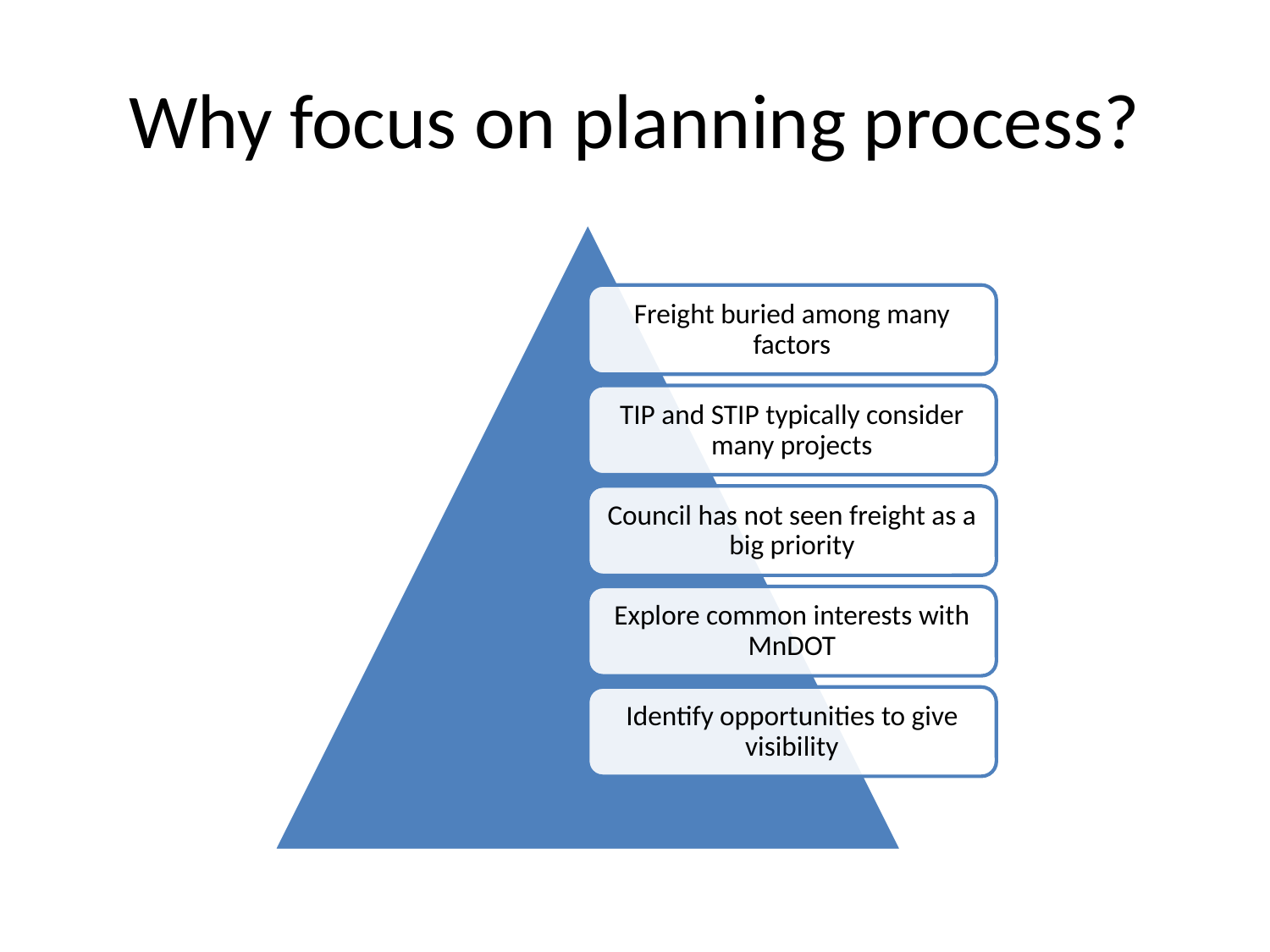

# Why focus on planning process?
Freight buried among many factors
TIP and STIP typically consider many projects
Council has not seen freight as a big priority
Explore common interests with MnDOT
Identify opportunities to give visibility